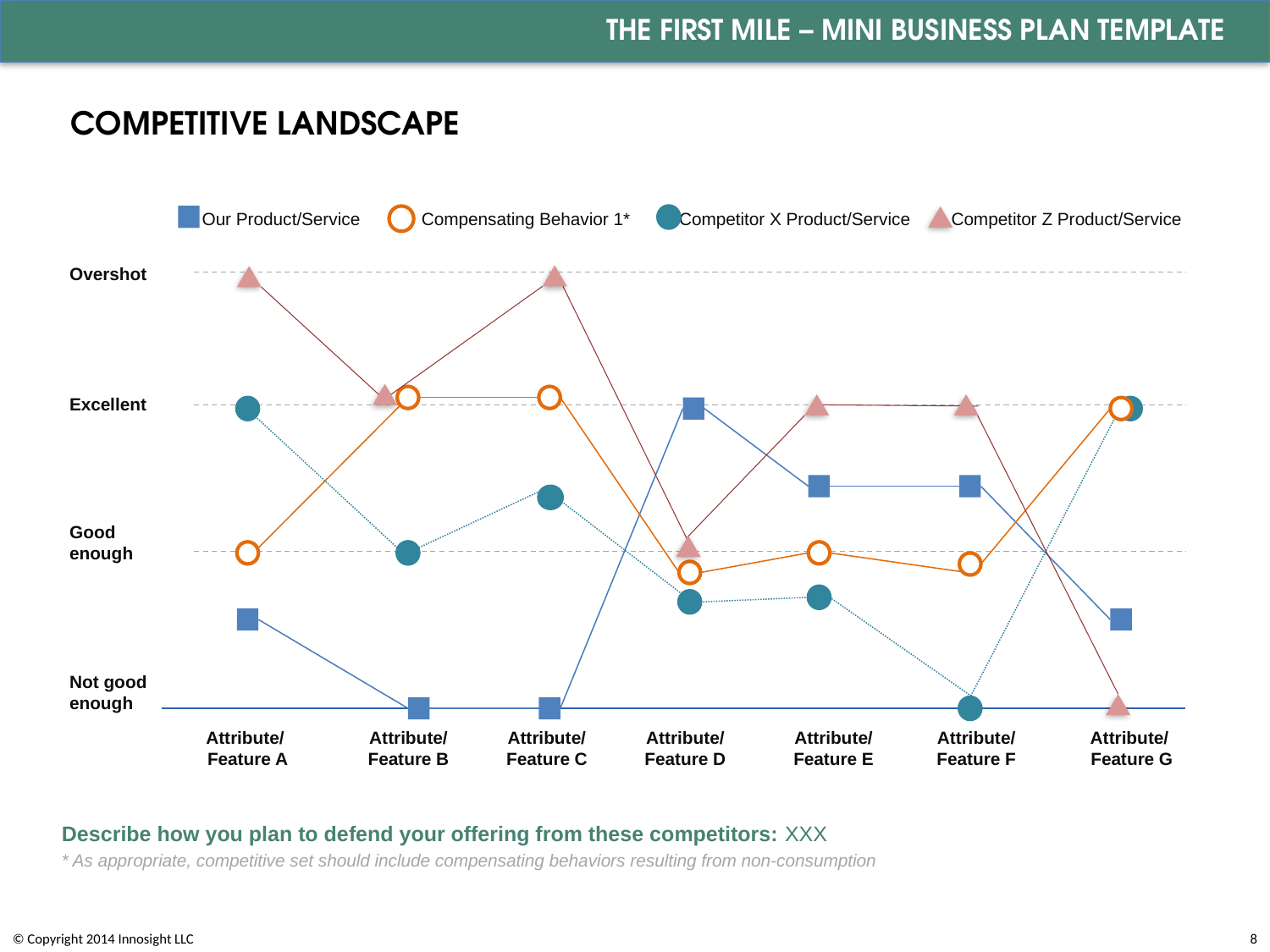

THE FIRST MILE – MINI BUSINESS PLAN TEMPLATE
COMPETITIVE LANDSCAPE
Our Product/Service
Compensating Behavior 1*
Competitor X Product/Service
Competitor Z Product/Service

Overshot

Excellent

Good enough

Not good enough

Attribute/
Feature A
Attribute/ Feature B
Attribute/ Feature C
Attribute/ Feature D
Attribute/ Feature E
Attribute/ Feature F
Attribute/
Feature G
Describe how you plan to defend your offering from these competitors: XXX
* As appropriate, competitive set should include compensating behaviors resulting from non-consumption
© Copyright 2014 Innosight LLC

8